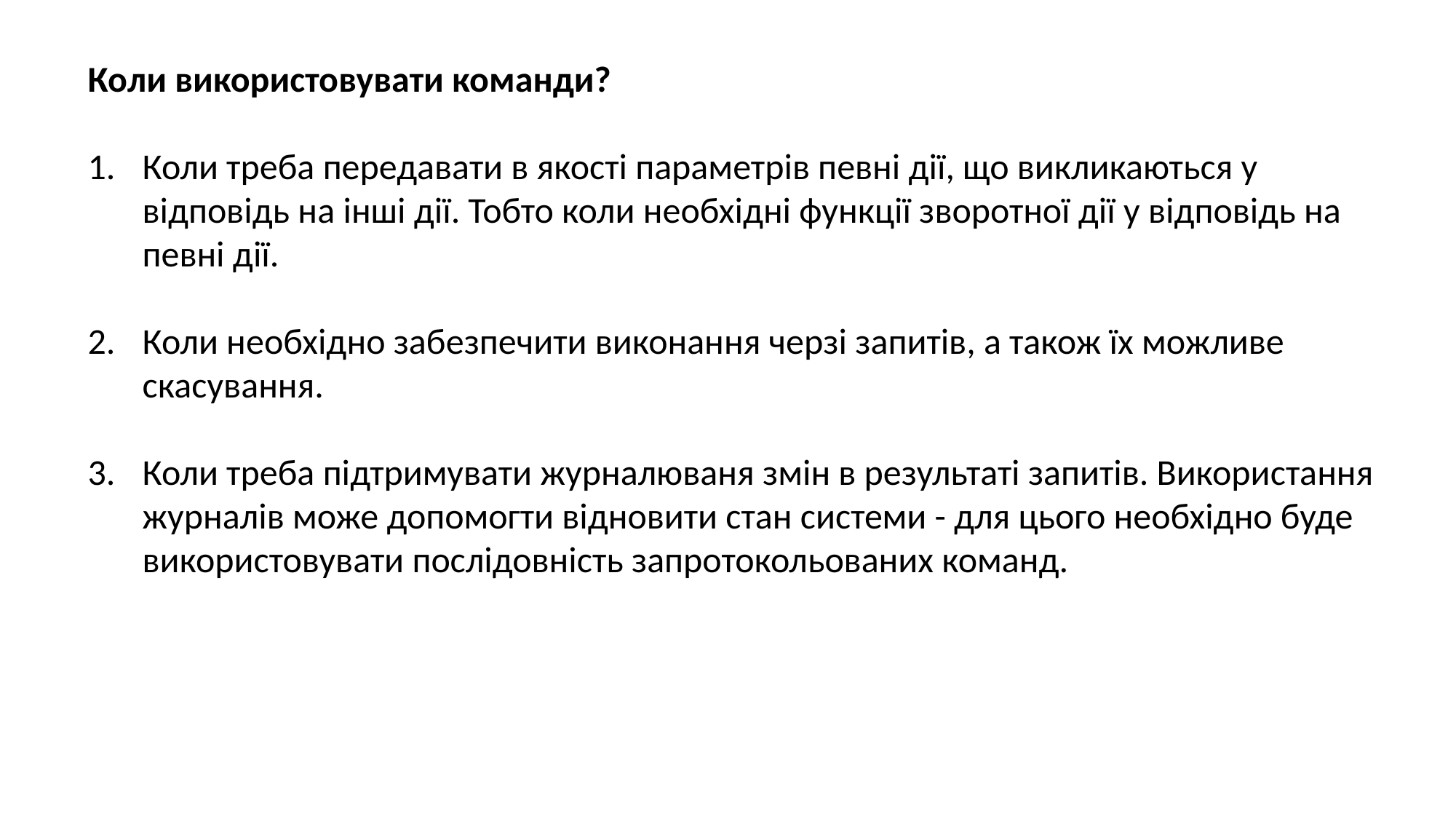

Коли використовувати команди?

Коли треба передавати в якості параметрів певні дії, що викликаються у відповідь на інші дії. Тобто коли необхідні функції зворотної дії у відповідь на певні дії.

Коли необхідно забезпечити виконання черзі запитів, а також їх можливе скасування.

Коли треба підтримувати журналюваня змін в результаті запитів. Використання журналів може допомогти відновити стан системи - для цього необхідно буде використовувати послідовність запротокольованих команд.